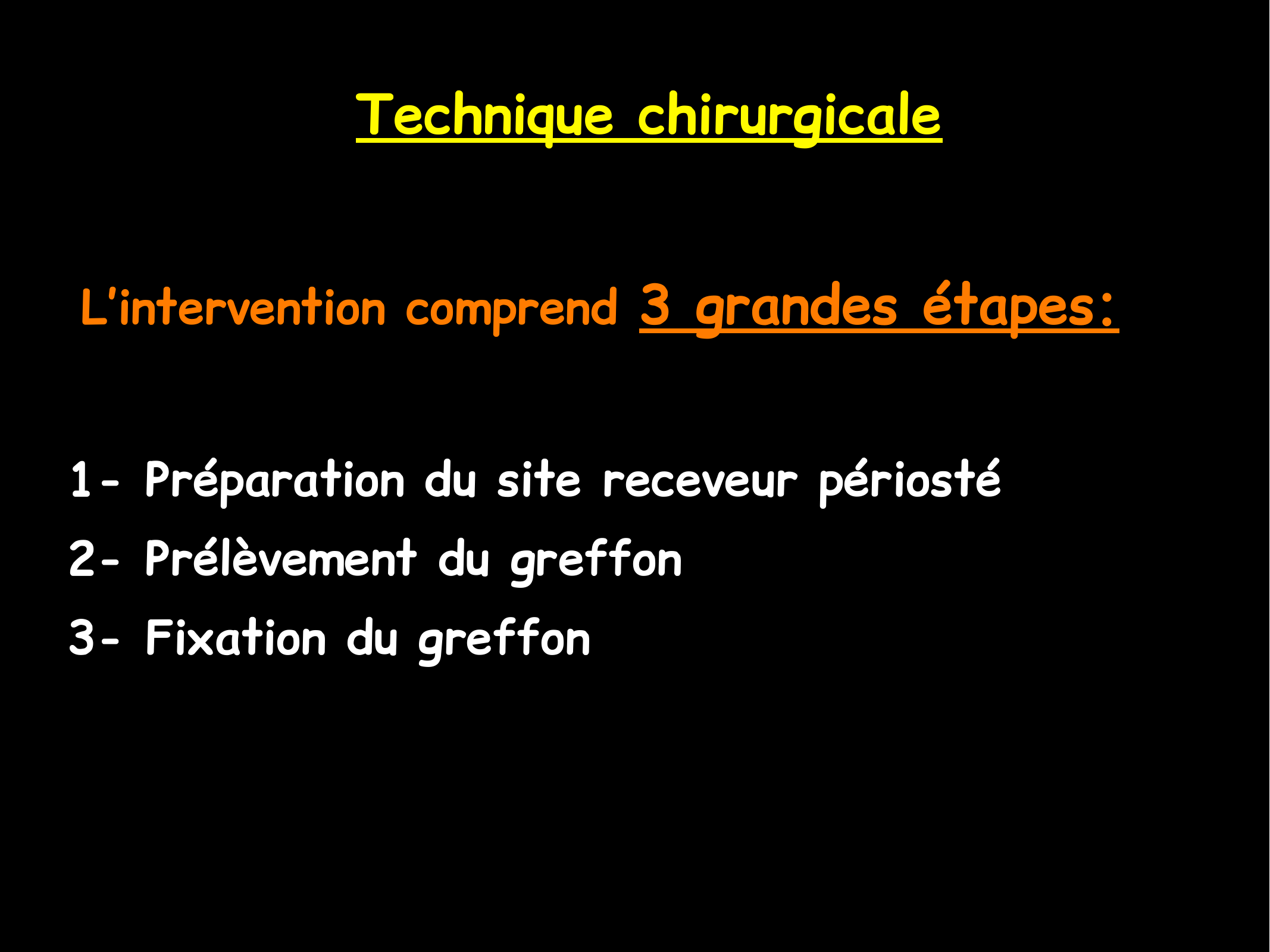

# Technique chirurgicale
 L’intervention comprend 3 grandes étapes:

1- Préparation du site receveur périosté
2- Prélèvement du greffon
3- Fixation du greffon